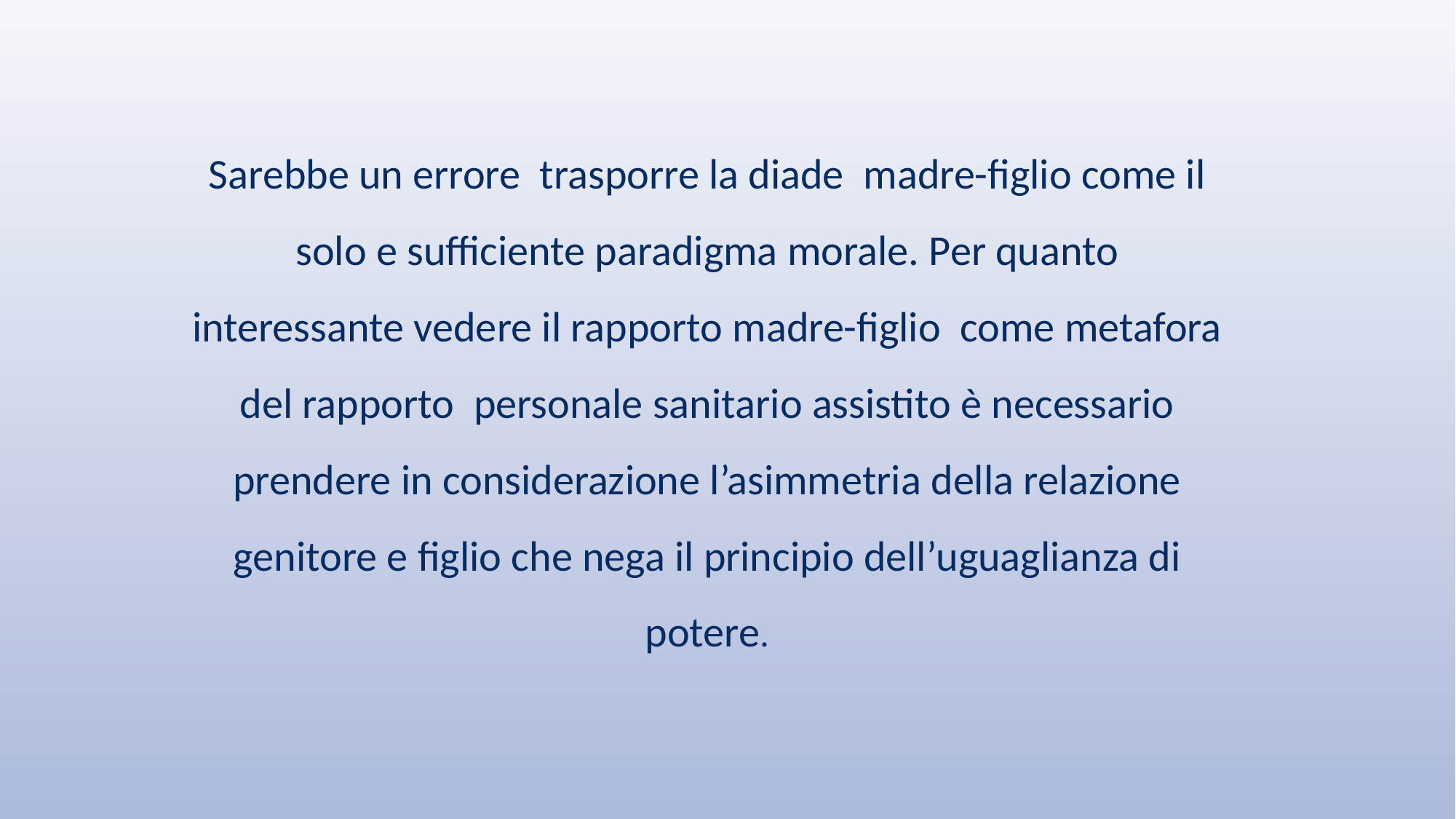

Sarebbe un errore  trasporre la diade  madre-figlio come il solo e sufficiente paradigma morale. Per quanto interessante vedere il rapporto madre-figlio  come metafora del rapporto  personale sanitario assistito è necessario prendere in considerazione l’asimmetria della relazione genitore e figlio che nega il principio dell’uguaglianza di potere.